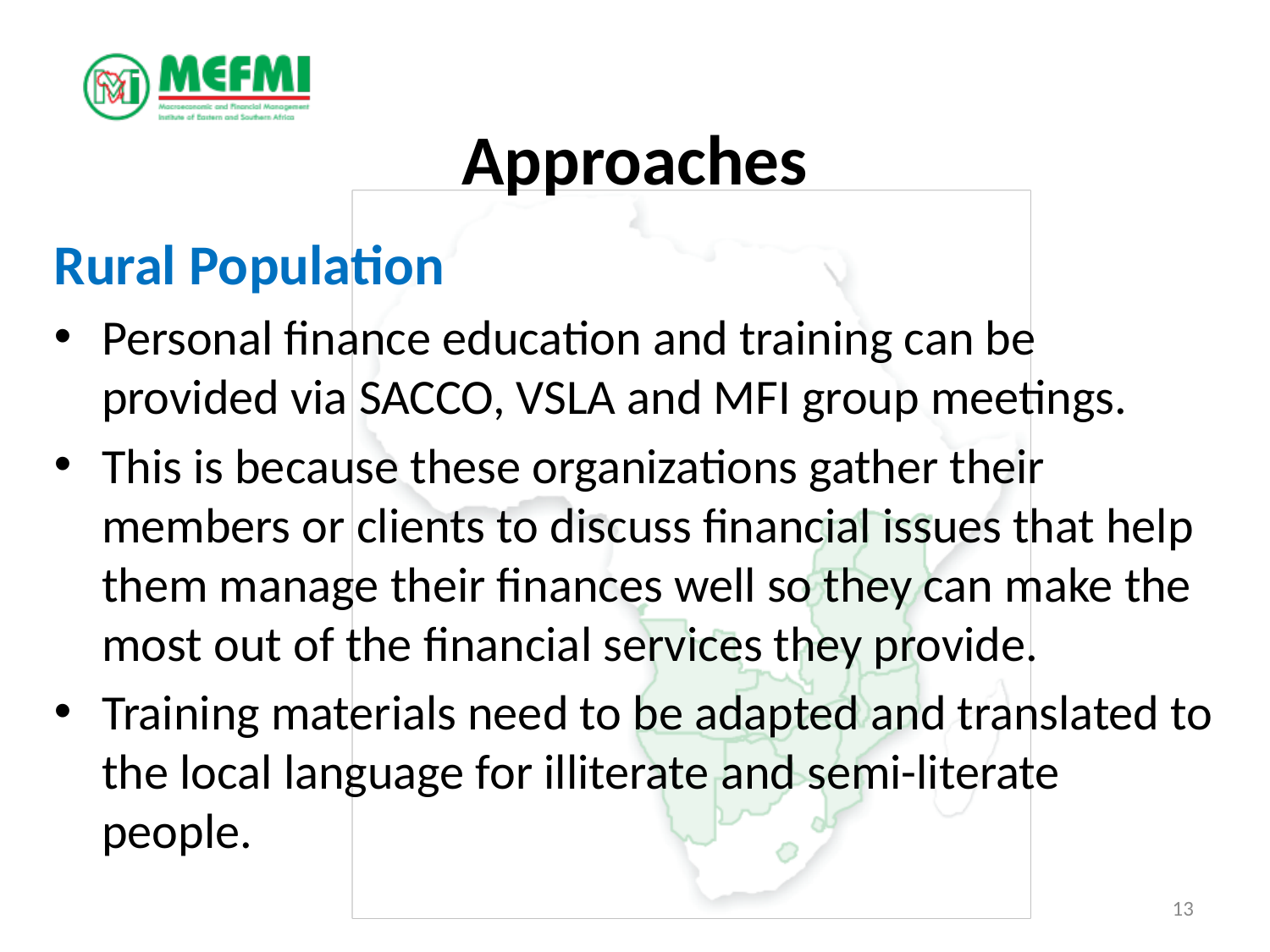

# Approaches
Rural Population
Personal finance education and training can be provided via SACCO, VSLA and MFI group meetings.
This is because these organizations gather their members or clients to discuss financial issues that help them manage their finances well so they can make the most out of the financial services they provide.
Training materials need to be adapted and translated to the local language for illiterate and semi-literate people.
13